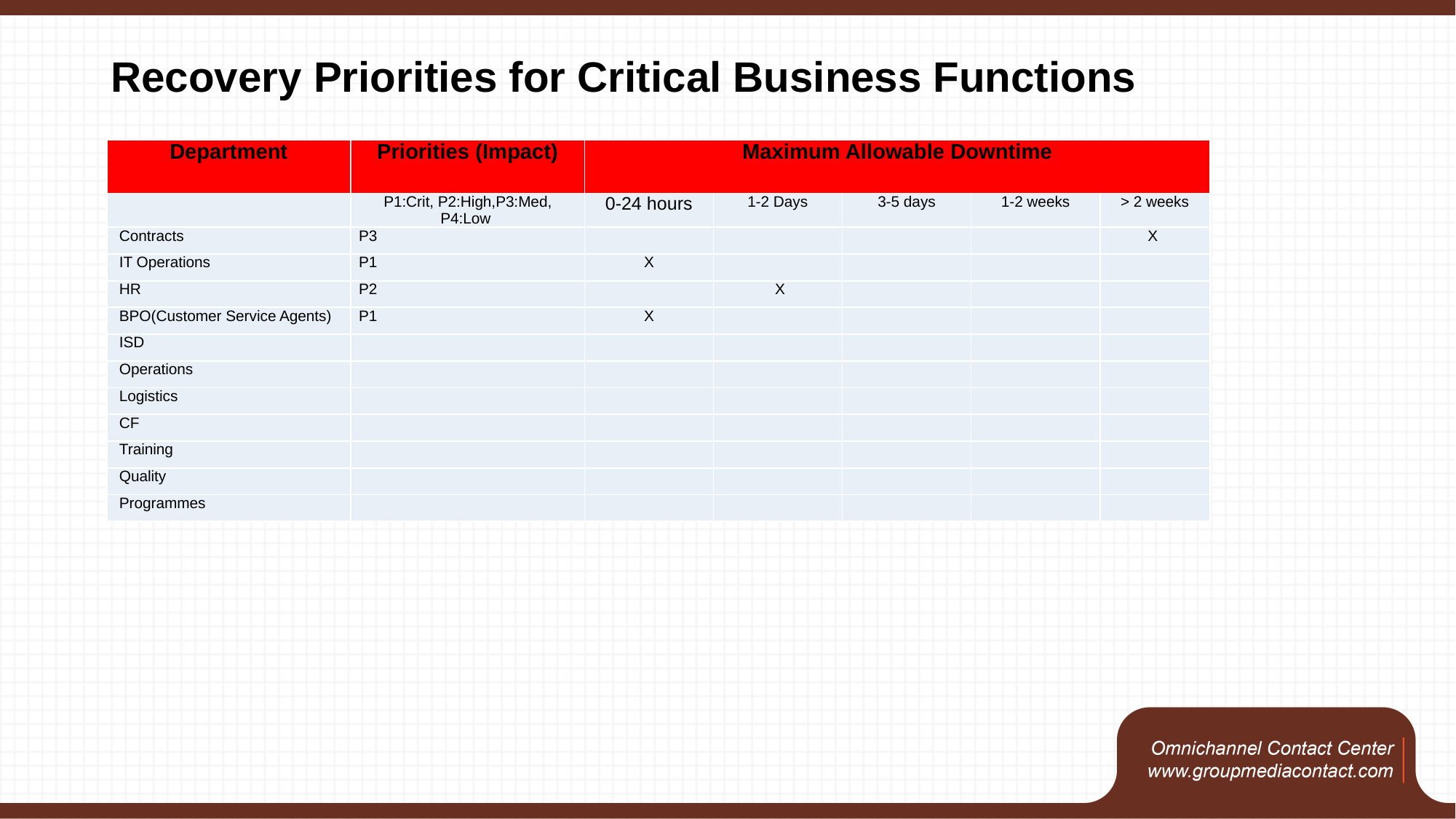

# Recovery Priorities for Critical Business Functions
| Department | Priorities (Impact) | Maximum Allowable Downtime | Maximum Allowable Downtime |  |  |  |
| --- | --- | --- | --- | --- | --- | --- |
|  | P1:Crit, P2:High,P3:Med, P4:Low | 0-24 hours | 1-2 Days | 3-5 days | 1-2 weeks | > 2 weeks |
| Contracts | P3 |  |  |  |  | X |
| IT Operations | P1 | X |  |  |  |  |
| HR | P2 |  | X |  |  |  |
| BPO(Customer Service Agents) | P1 | X |  |  |  |  |
| ISD |  |  |  |  |  |  |
| Operations |  |  |  |  |  |  |
| Logistics |  |  |  |  |  |  |
| CF |  |  |  |  |  |  |
| Training |  |  |  |  |  |  |
| Quality |  |  |  |  |  |  |
| Programmes |  |  |  |  |  |  |